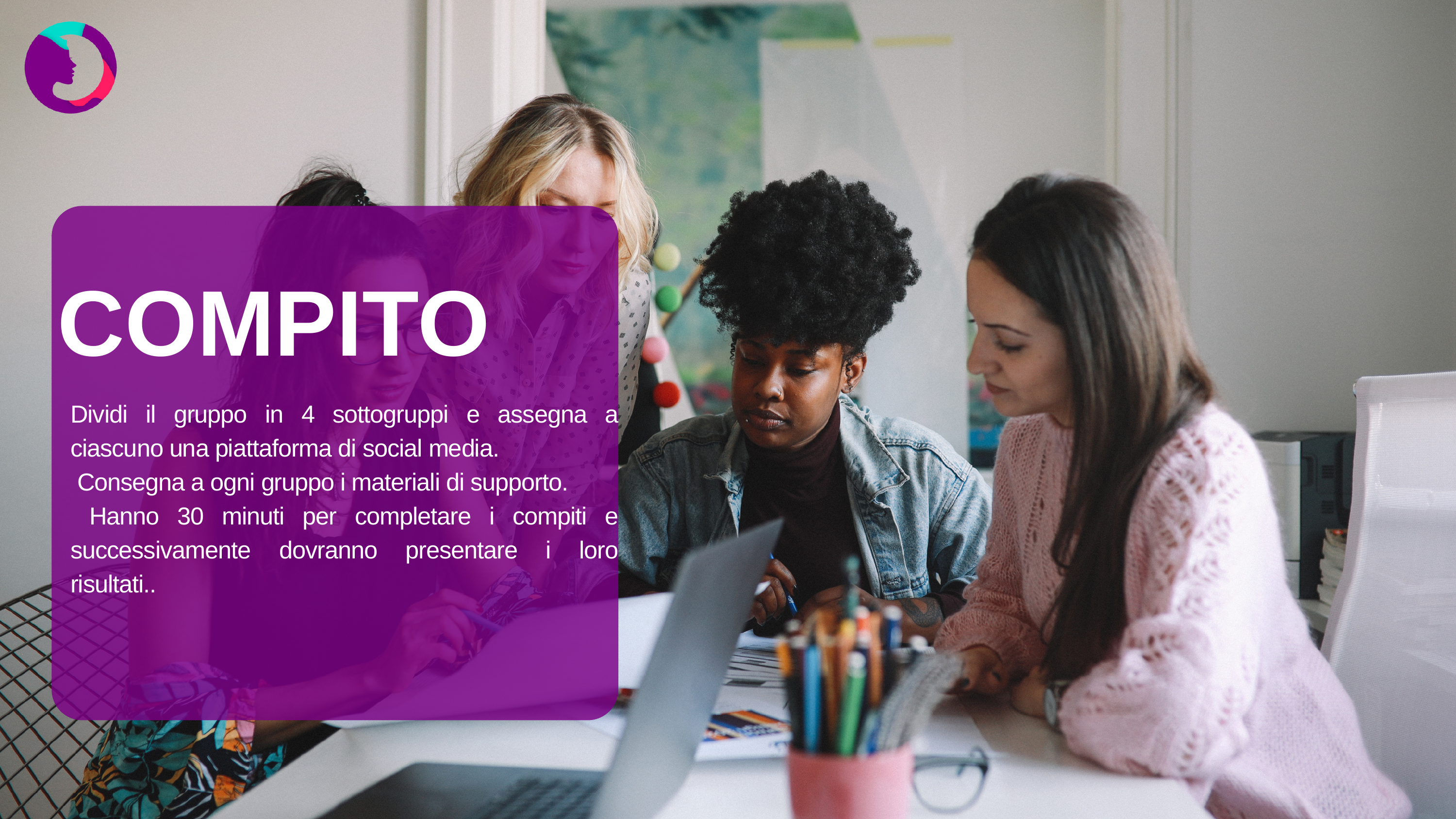

COMPITO
Dividi il gruppo in 4 sottogruppi e assegna a ciascuno una piattaforma di social media.
 Consegna a ogni gruppo i materiali di supporto.
 Hanno 30 minuti per completare i compiti e successivamente dovranno presentare i loro risultati..